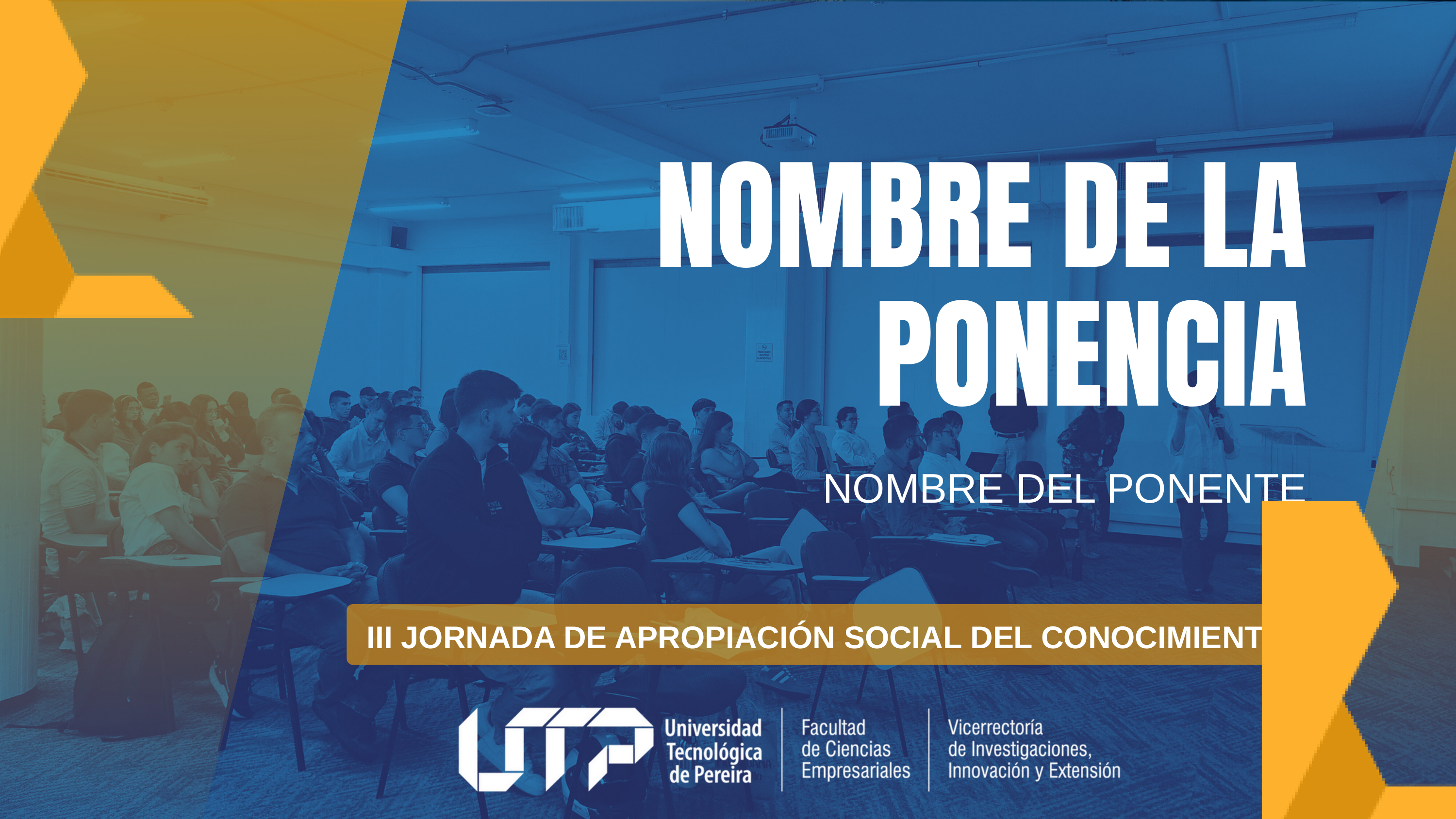

NOMBRE DE LA PONENCIA

NOMBRE DEL PONENTE

III JORNADA DE APROPIACIÓN SOCIAL DEL CONOCIMIENTO